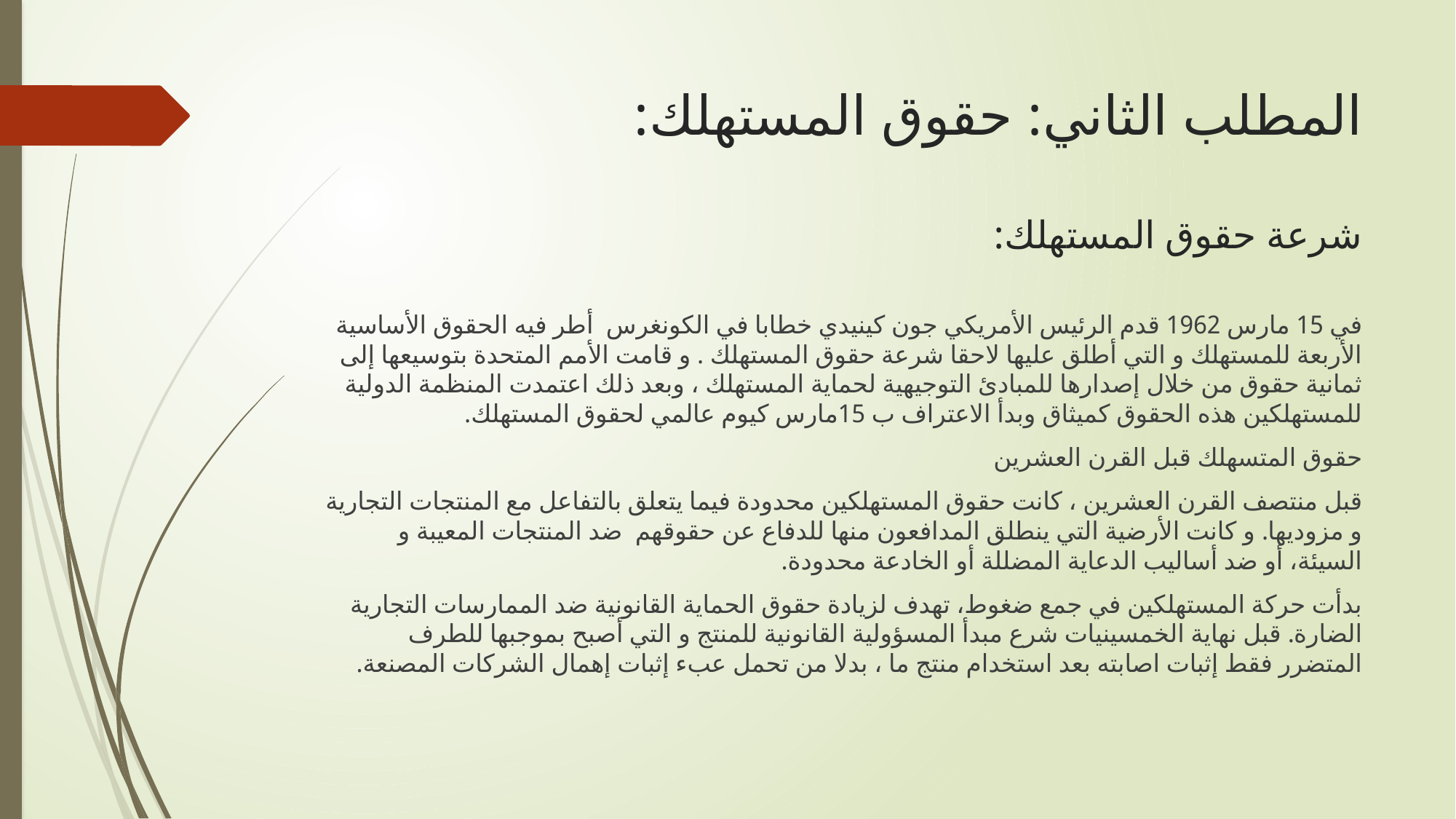

# المطلب الثاني: حقوق المستهلك: شرعة حقوق المستهلك:
في 15 مارس 1962 قدم الرئيس الأمريكي جون كينيدي خطابا في الكونغرس  أطر فيه الحقوق الأساسية الأربعة للمستهلك و التي أطلق عليها لاحقا شرعة حقوق المستهلك . و قامت الأمم المتحدة بتوسيعها إلى ثمانية حقوق من خلال إصدارها للمبادئ التوجيهية لحماية المستهلك ، وبعد ذلك اعتمدت المنظمة الدولية للمستهلكين هذه الحقوق كميثاق وبدأ الاعتراف ب 15مارس كيوم عالمي لحقوق المستهلك.
حقوق المتسهلك قبل القرن العشرين
قبل منتصف القرن العشرين ، كانت حقوق المستهلكين محدودة فيما يتعلق بالتفاعل مع المنتجات التجارية و مزوديها. و كانت الأرضية التي ينطلق المدافعون منها للدفاع عن حقوقهم  ضد المنتجات المعيبة و السيئة، أو ضد أساليب الدعاية المضللة أو الخادعة محدودة.
بدأت حركة المستهلكين في جمع ضغوط، تهدف لزيادة حقوق الحماية القانونية ضد الممارسات التجارية الضارة. قبل نهاية الخمسينيات شرع مبدأ المسؤولية القانونية للمنتج و التي أصبح بموجبها للطرف المتضرر فقط إثبات اصابته بعد استخدام منتج ما ، بدلا من تحمل عبء إثبات إهمال الشركات المصنعة.